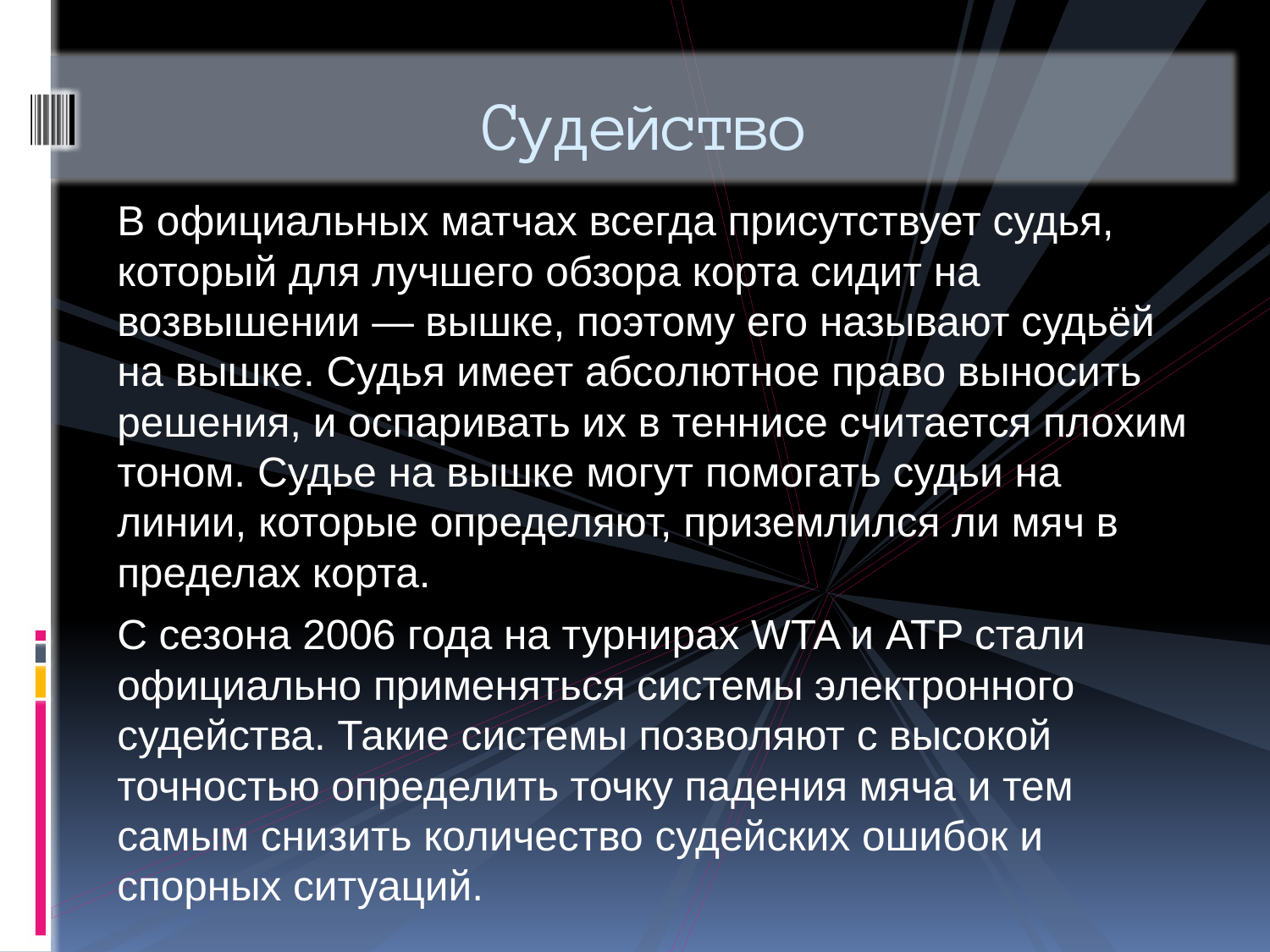

# Судейство
В официальных матчах всегда присутствует судья, который для лучшего обзора корта сидит на возвышении — вышке, поэтому его называют судьёй на вышке. Судья имеет абсолютное право выносить решения, и оспаривать их в теннисе считается плохим тоном. Судье на вышке могут помогать судьи на линии, которые определяют, приземлился ли мяч в пределах корта.
С сезона 2006 года на турнирах WTA и ATP стали официально применяться системы электронного судейства. Такие системы позволяют с высокой точностью определить точку падения мяча и тем самым снизить количество судейских ошибок и спорных ситуаций.